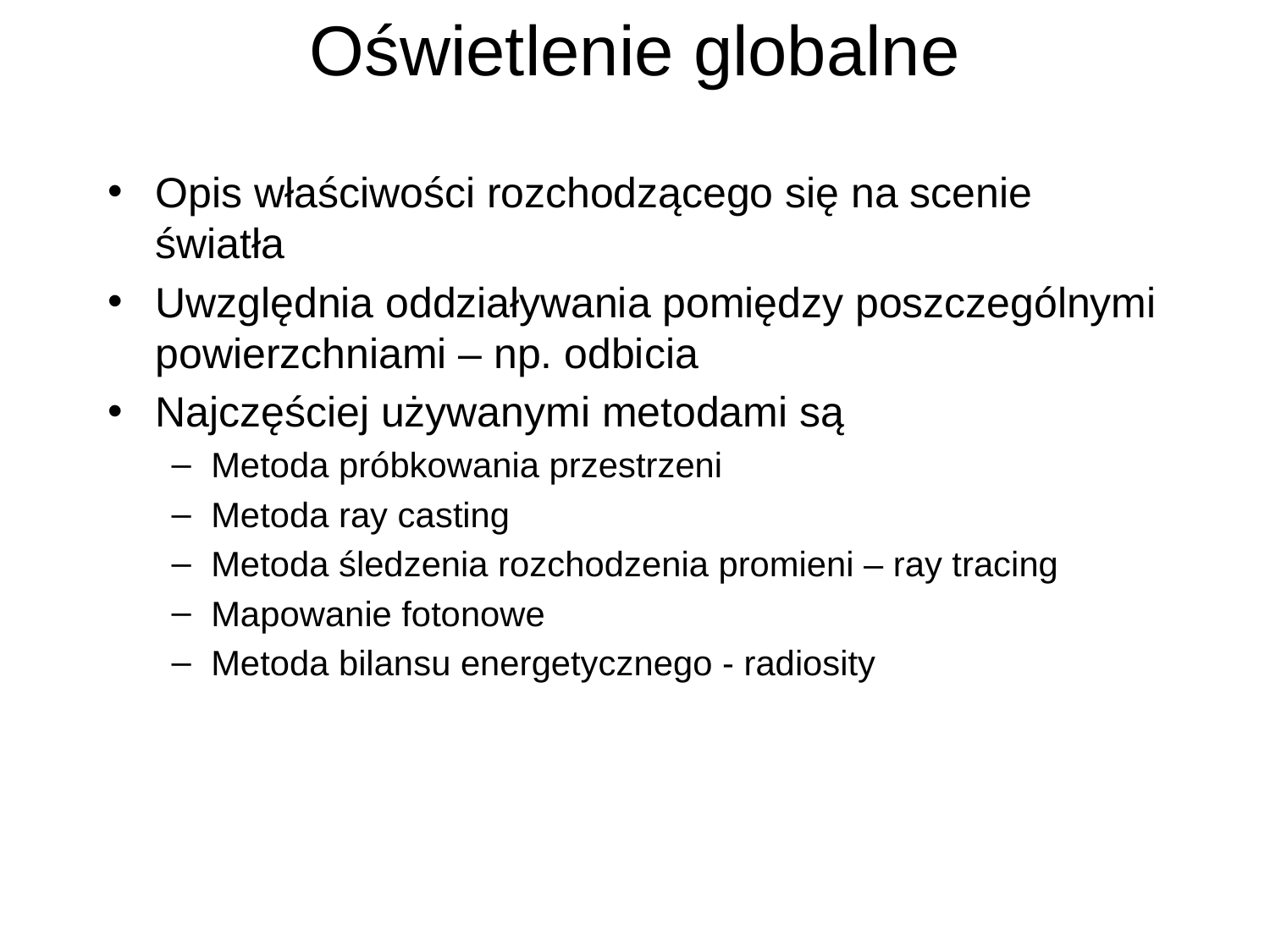

# Oświetlenie globalne

Opis właściwości rozchodzącego się na scenie światła
Uwzględnia oddziaływania pomiędzy poszczególnymi powierzchniami – np. odbicia
Najczęściej używanymi metodami są
Metoda próbkowania przestrzeni
Metoda ray casting
Metoda śledzenia rozchodzenia promieni – ray tracing
Mapowanie fotonowe
Metoda bilansu energetycznego - radiosity